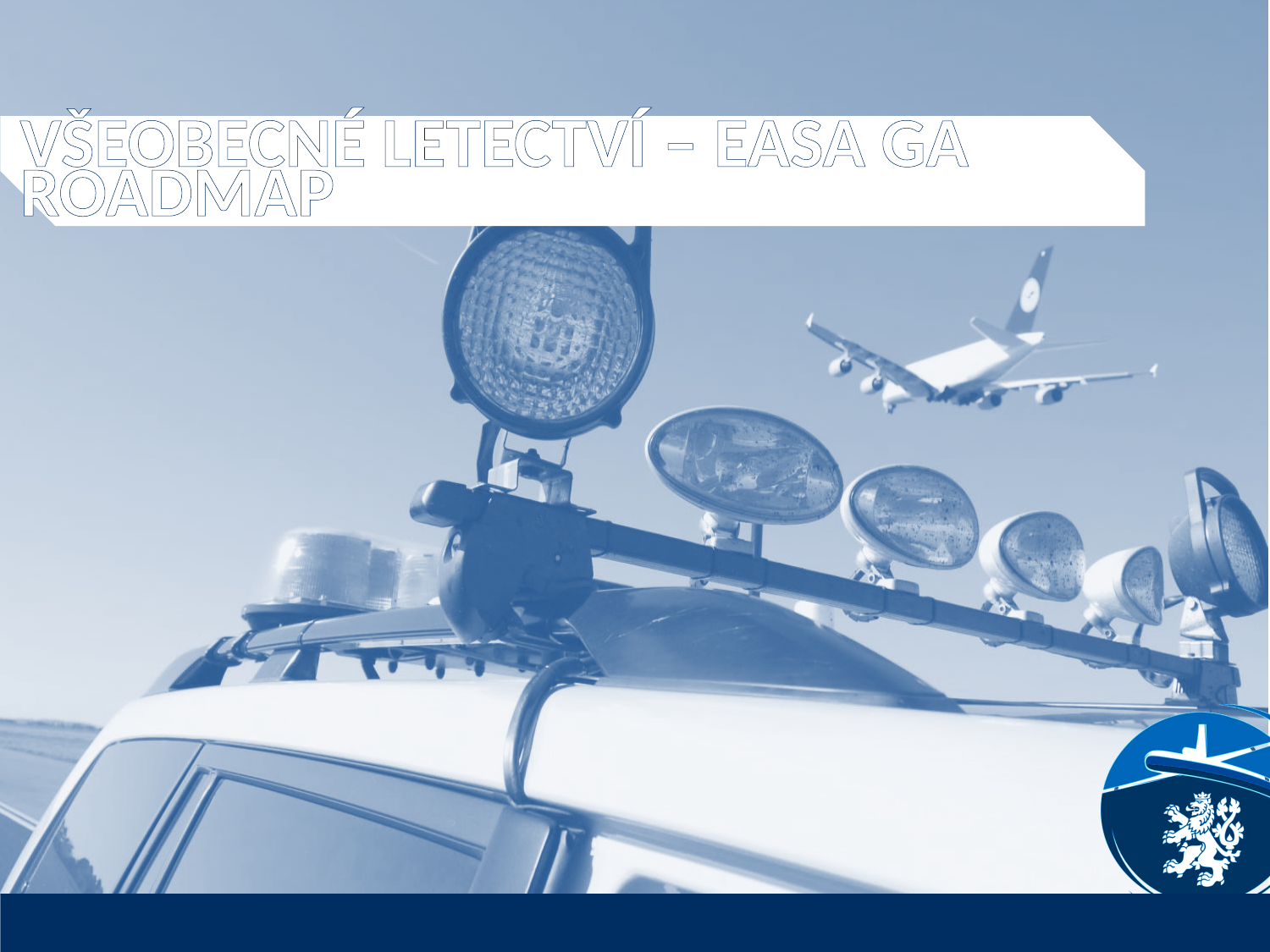

# Všeobecné letectví – EASA GA RoadMap